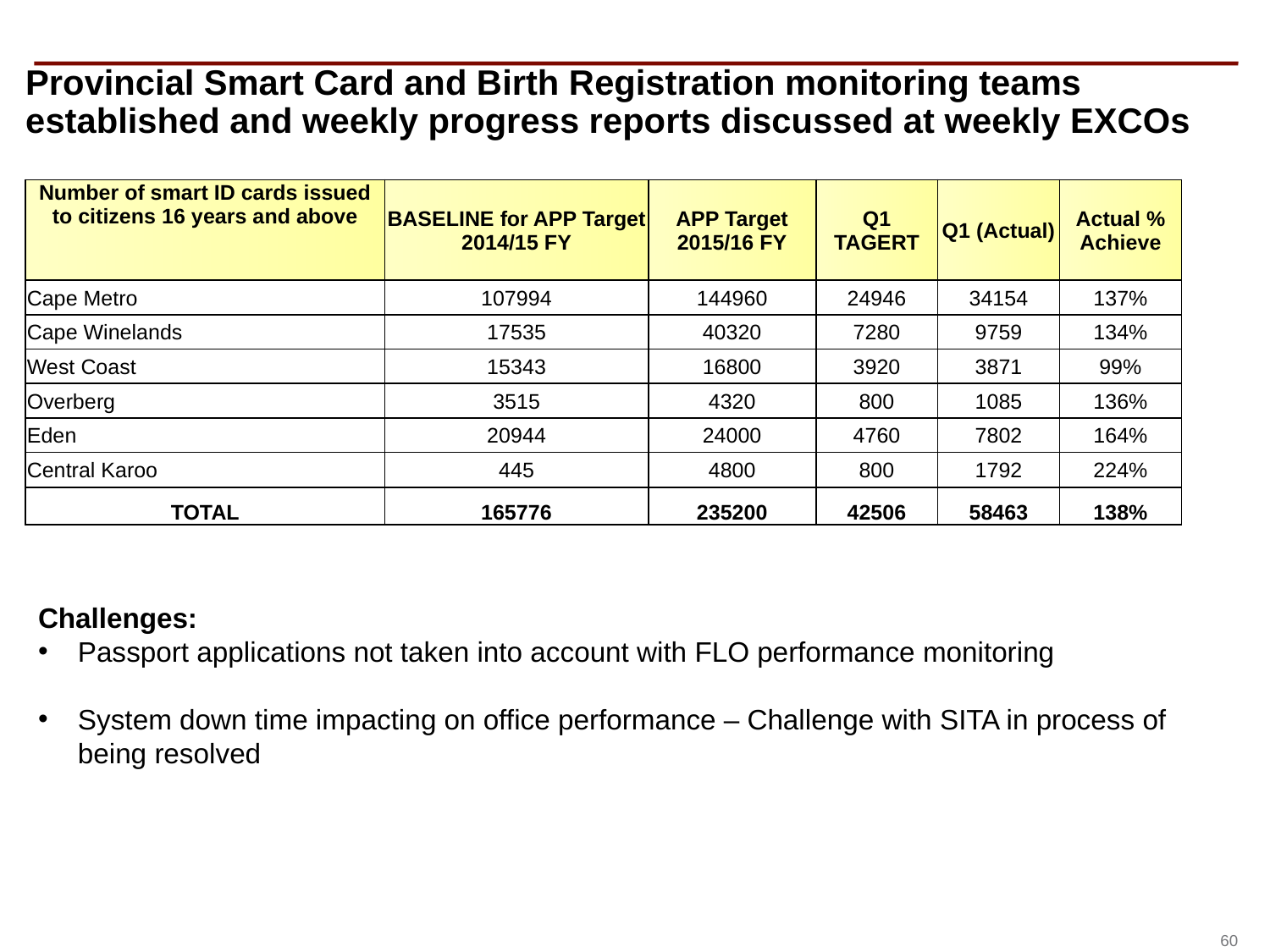

Provincial Smart Card and Birth Registration monitoring teams established and weekly progress reports discussed at weekly EXCOs

| Number of smart ID cards issued to citizens 16 years and above | BASELINE for APP Target 2014/15 FY | APP Target 2015/16 FY | Q1 TAGERT | Q1 (Actual) | Actual % Achieve |
| --- | --- | --- | --- | --- | --- |
| Cape Metro | 107994 | 144960 | 24946 | 34154 | 137% |
| Cape Winelands | 17535 | 40320 | 7280 | 9759 | 134% |
| West Coast | 15343 | 16800 | 3920 | 3871 | 99% |
| Overberg | 3515 | 4320 | 800 | 1085 | 136% |
| Eden | 20944 | 24000 | 4760 | 7802 | 164% |
| Central Karoo | 445 | 4800 | 800 | 1792 | 224% |
| TOTAL | 165776 | 235200 | 42506 | 58463 | 138% |
Challenges:
Passport applications not taken into account with FLO performance monitoring

System down time impacting on office performance – Challenge with SITA in process of being resolved